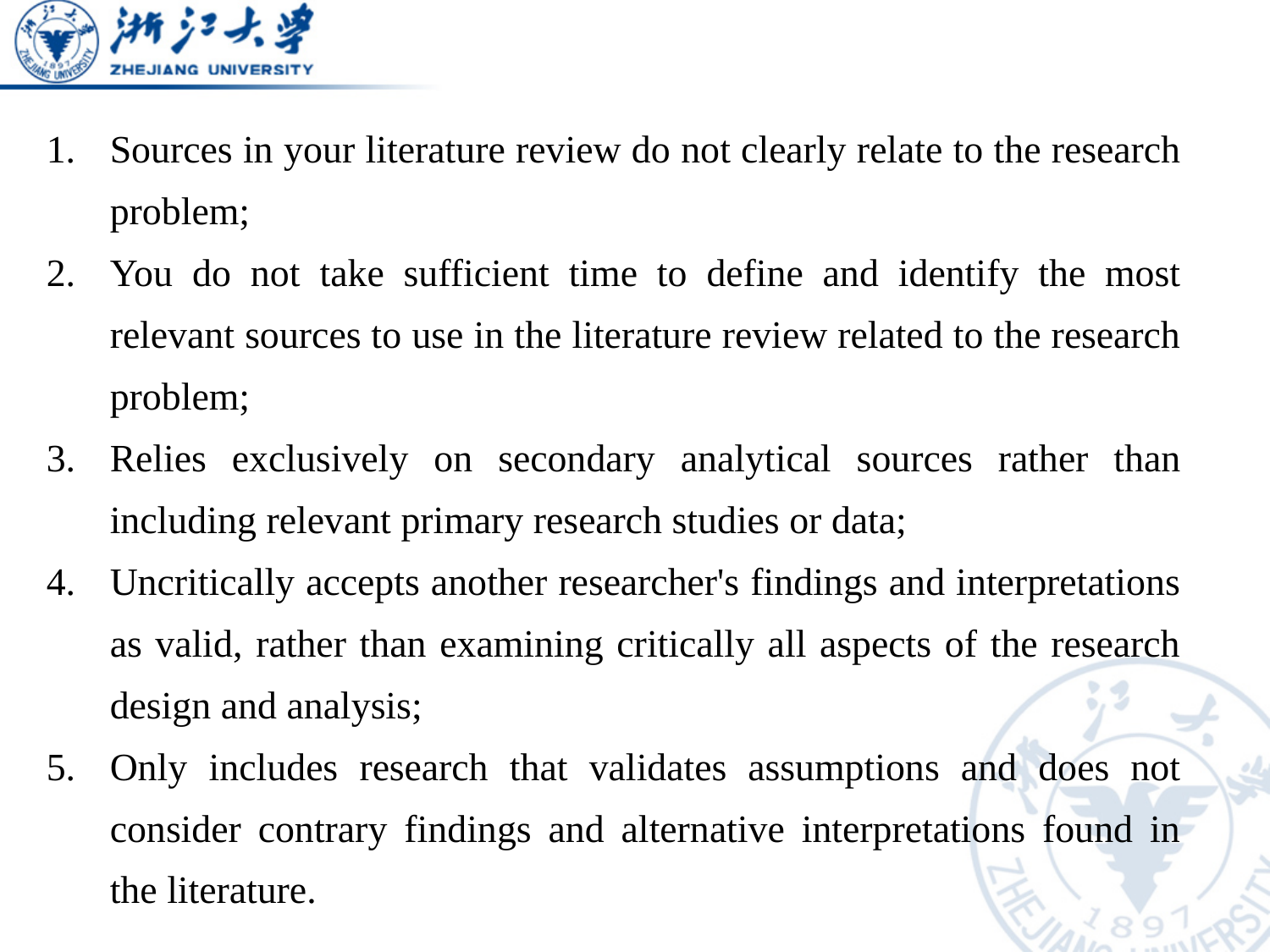

Sources in your literature review do not clearly relate to the research problem;
You do not take sufficient time to define and identify the most relevant sources to use in the literature review related to the research problem;
Relies exclusively on secondary analytical sources rather than including relevant primary research studies or data;
Uncritically accepts another researcher's findings and interpretations as valid, rather than examining critically all aspects of the research design and analysis;
Only includes research that validates assumptions and does not consider contrary findings and alternative interpretations found in the literature.